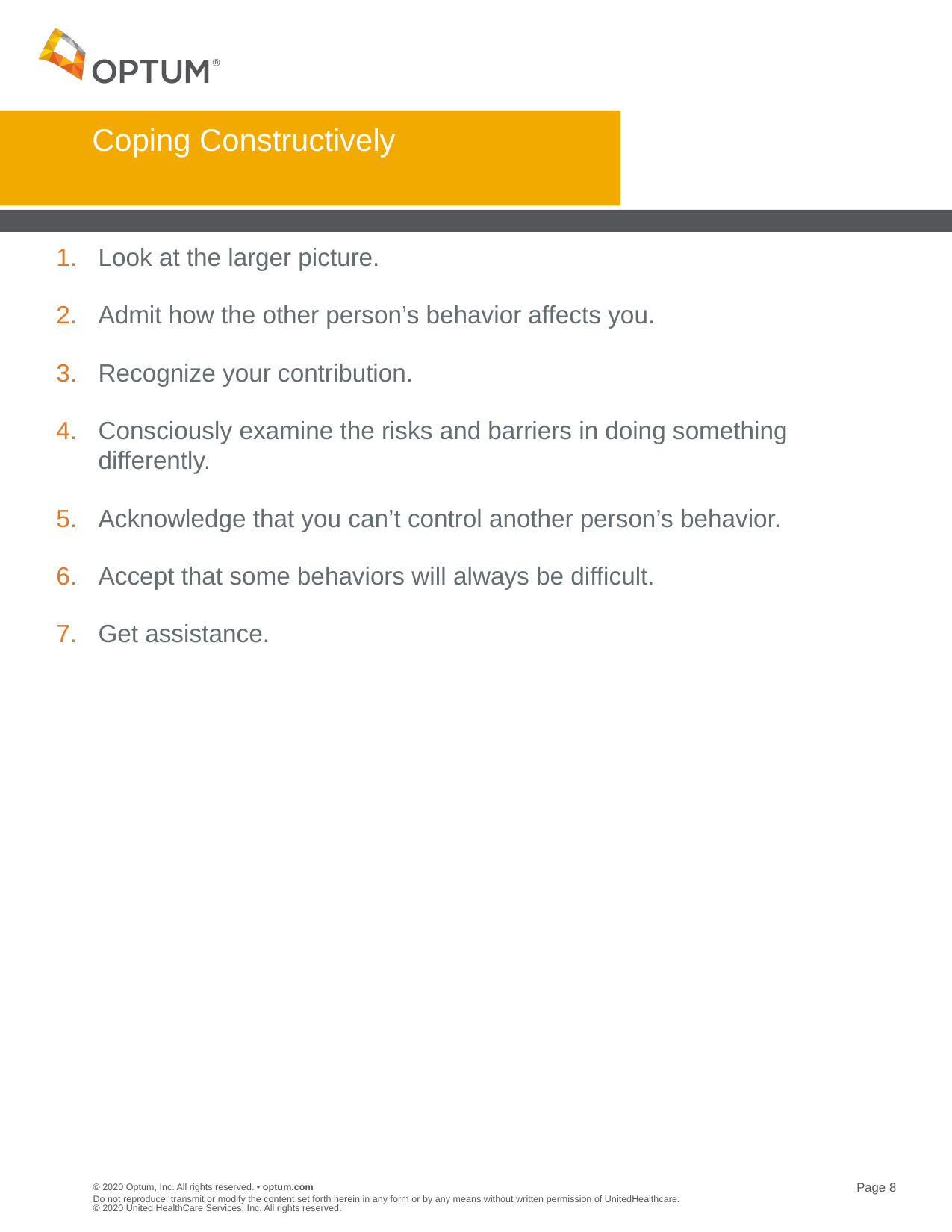

# Coping Constructively
Look at the larger picture.
Admit how the other person’s behavior affects you.
Recognize your contribution.
Consciously examine the risks and barriers in doing something differently.
Acknowledge that you can’t control another person’s behavior.
Accept that some behaviors will always be difficult.
Get assistance.
Do not reproduce, transmit or modify the content set forth herein in any form or by any means without written permission of UnitedHealthcare. © 2020 United HealthCare Services, Inc. All rights reserved.